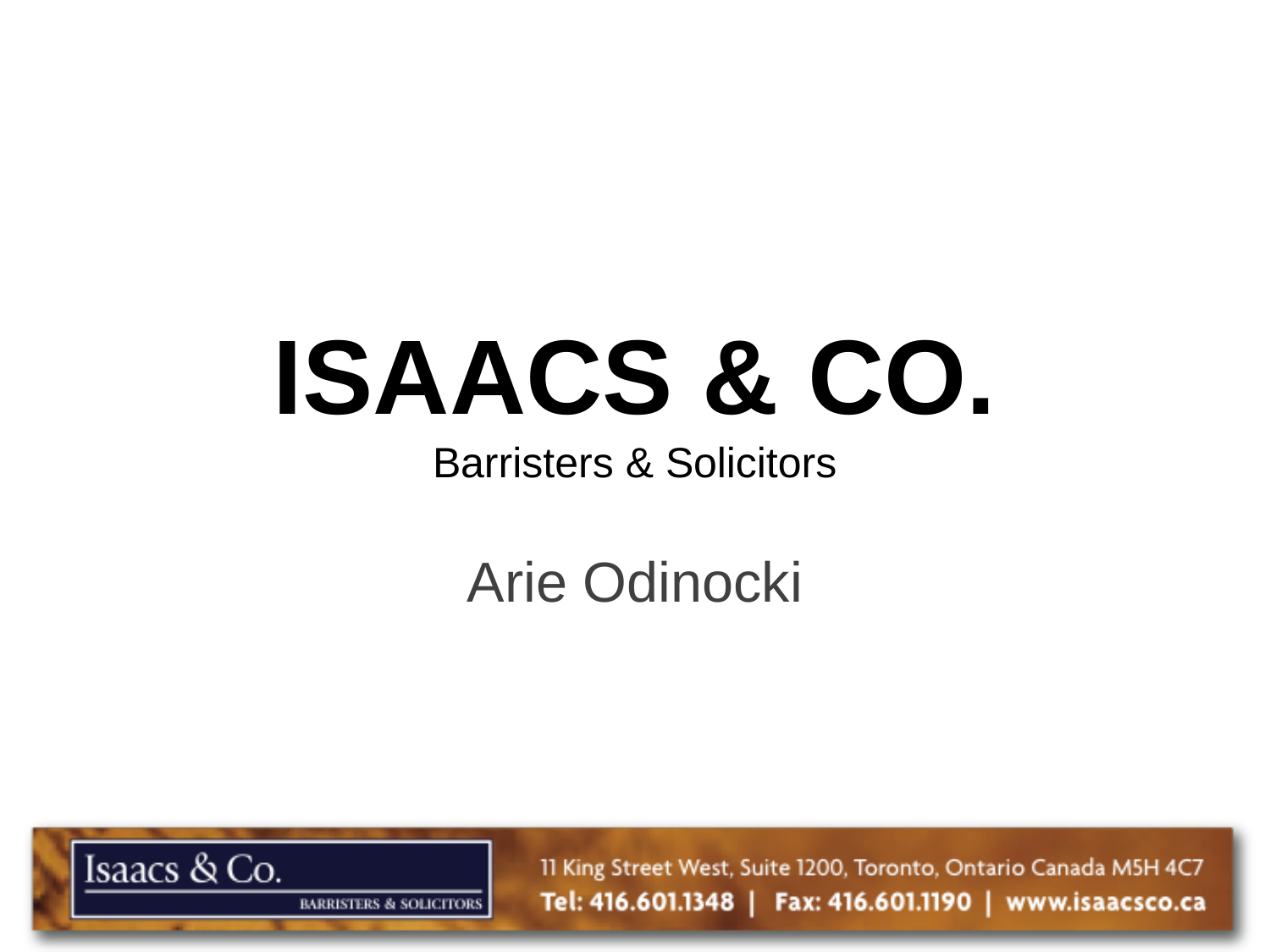

# Isaacs & Co. Barristers & Solicitors
Arie Odinocki